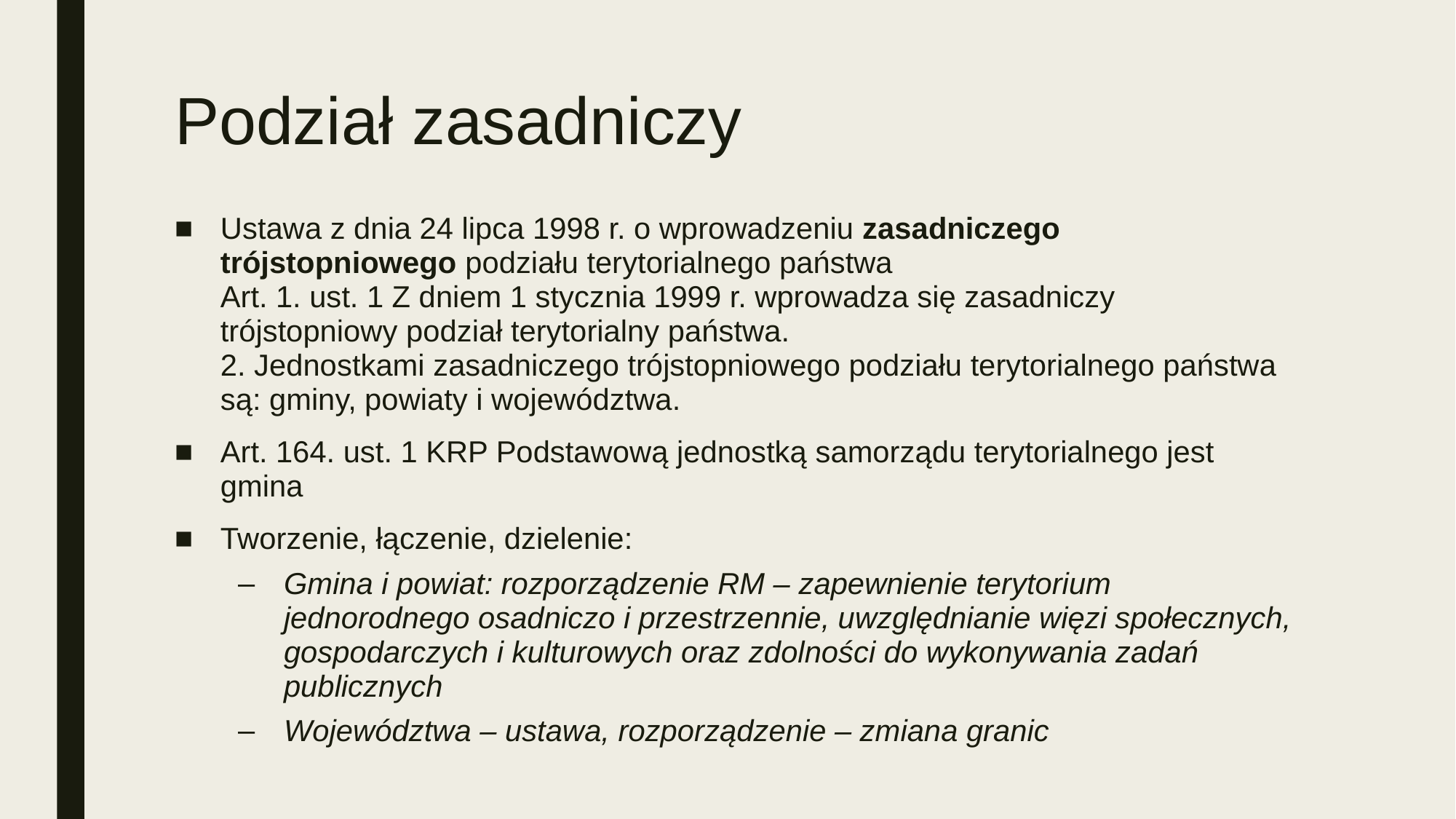

# Podział zasadniczy
Ustawa z dnia 24 lipca 1998 r. o wprowadzeniu zasadniczego trójstopniowego podziału terytorialnego państwa
Art. 1. ust. 1 Z dniem 1 stycznia 1999 r. wprowadza się zasadniczy trójstopniowy podział terytorialny państwa.
2. Jednostkami zasadniczego trójstopniowego podziału terytorialnego państwa są: gminy, powiaty i województwa.
Art. 164. ust. 1 KRP Podstawową jednostką samorządu terytorialnego jest gmina
Tworzenie, łączenie, dzielenie:
Gmina i powiat: rozporządzenie RM – zapewnienie terytorium jednorodnego osadniczo i przestrzennie, uwzględnianie więzi społecznych, gospodarczych i kulturowych oraz zdolności do wykonywania zadań publicznych
Województwa – ustawa, rozporządzenie – zmiana granic